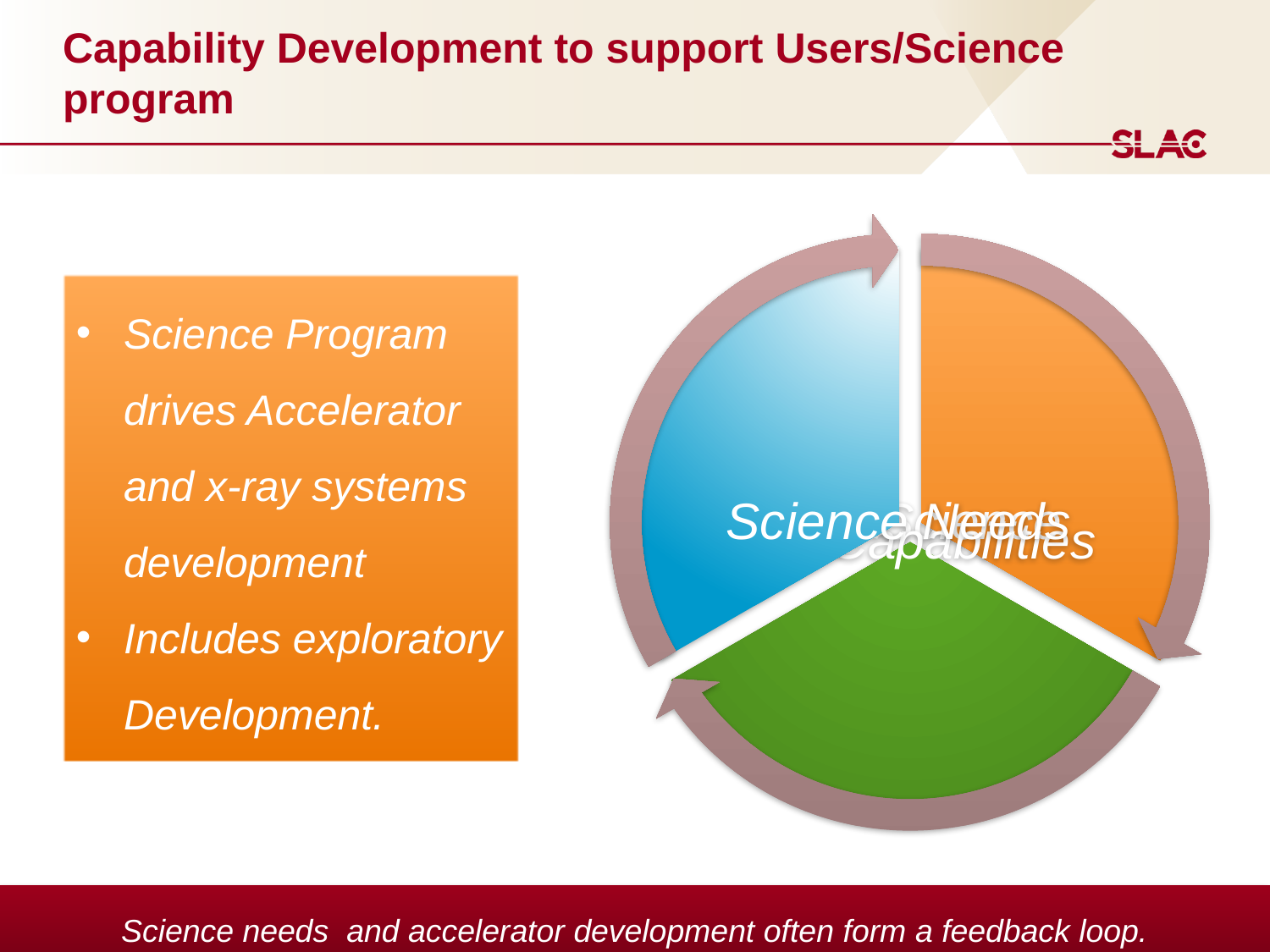

# Capability Development to support Users/Science program
Acc Science
FEL Capabilities
Science Needs
Science Program drives Accelerator and x-ray systems development
Includes exploratory Development.

Science needs  and accelerator development often form a feedback loop.